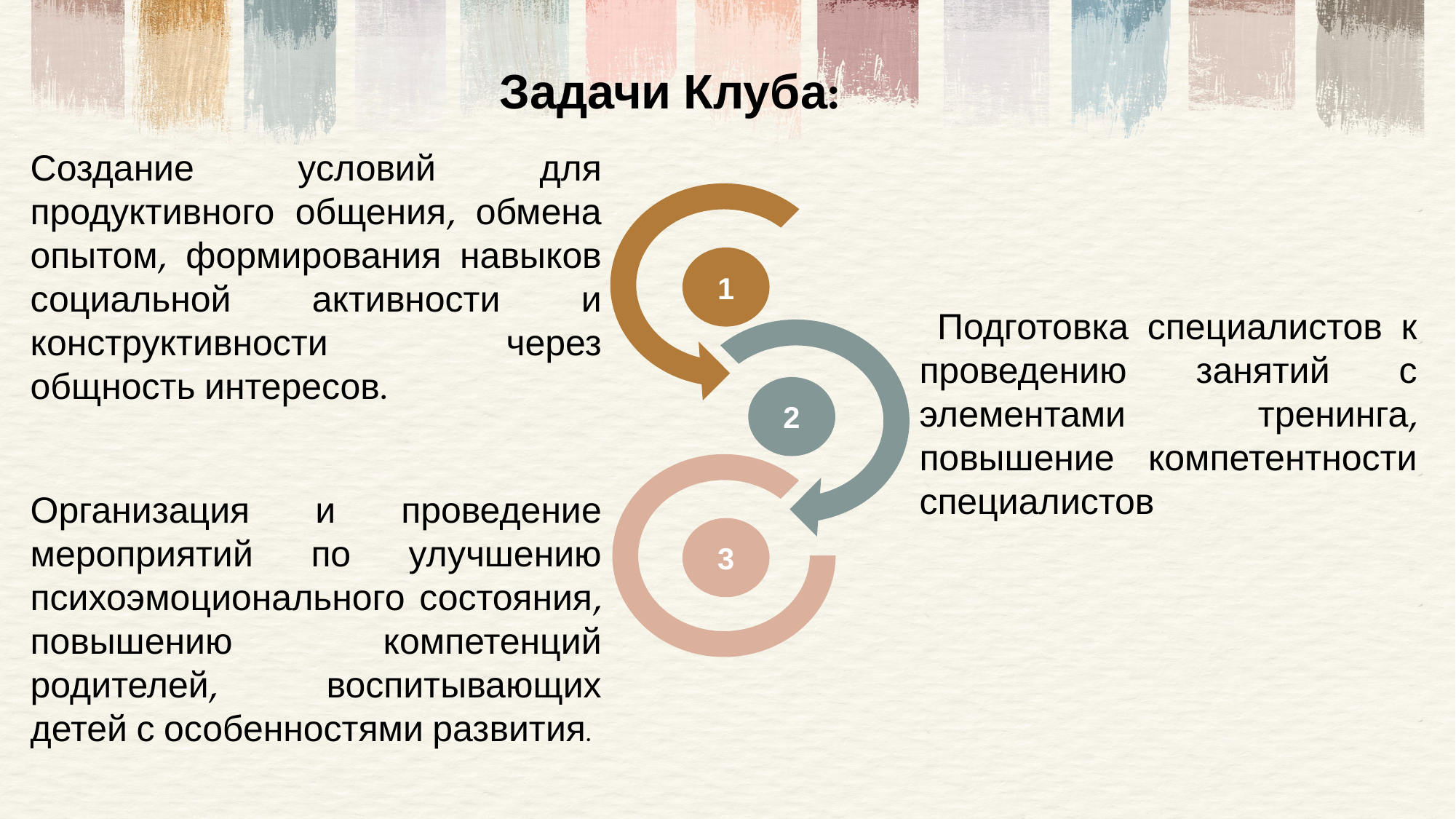

Задачи Клуба:

1

2

3

Создание условий для продуктивного общения, обмена опытом, формирования навыков социальной активности и конструктивности через общность интересов.
 Подготовка специалистов к проведению занятий с элементами тренинга, повышение компетентности специалистов
Организация и проведение мероприятий по улучшению психоэмоционального состояния, повышению компетенций родителей, воспитывающих детей с особенностями развития.